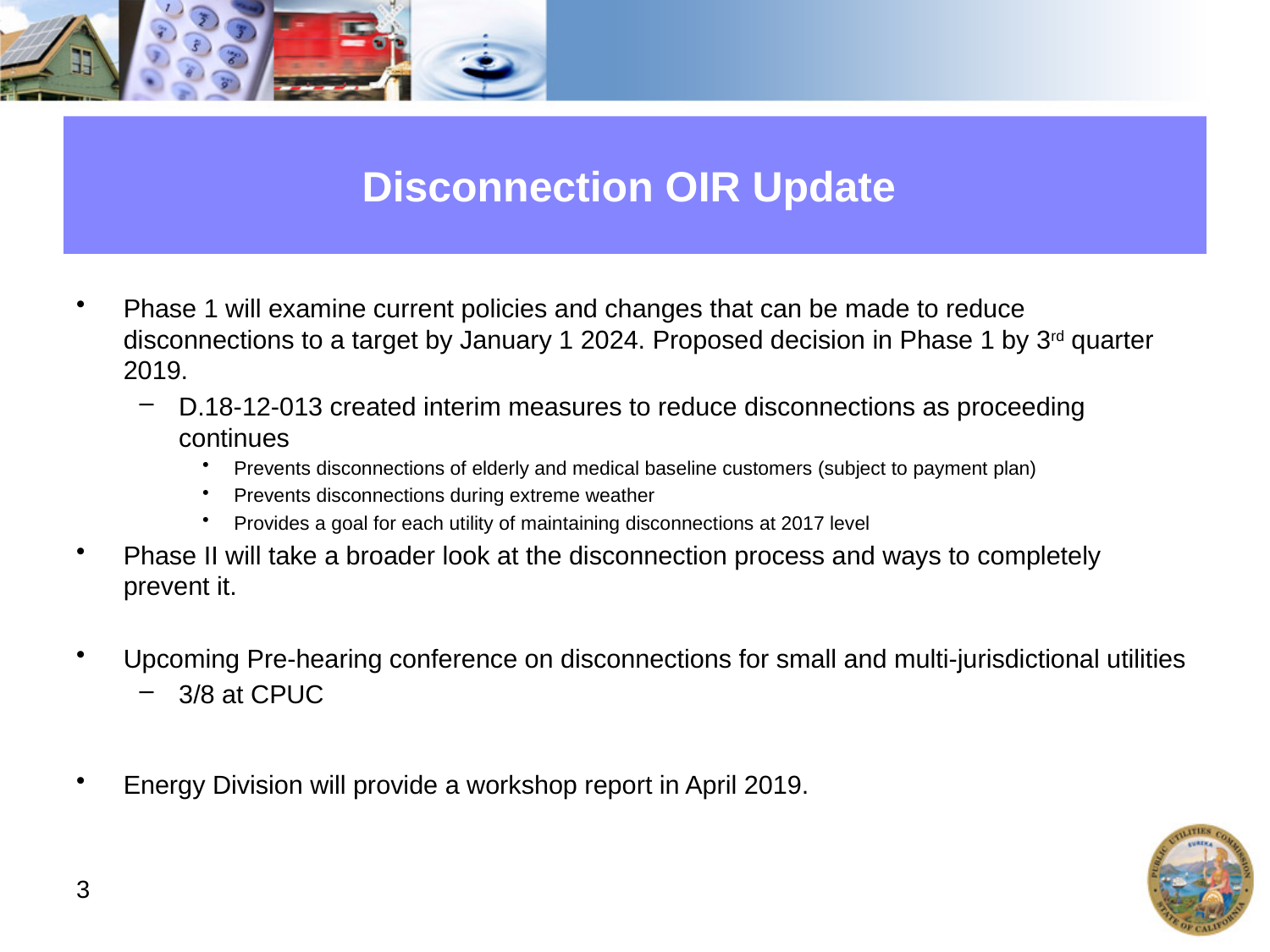

# Disconnection OIR Update
Phase 1 will examine current policies and changes that can be made to reduce disconnections to a target by January 1 2024. Proposed decision in Phase 1 by 3rd quarter 2019.
D.18-12-013 created interim measures to reduce disconnections as proceeding continues
Prevents disconnections of elderly and medical baseline customers (subject to payment plan)
Prevents disconnections during extreme weather
Provides a goal for each utility of maintaining disconnections at 2017 level
Phase II will take a broader look at the disconnection process and ways to completely prevent it.

Upcoming Pre-hearing conference on disconnections for small and multi-jurisdictional utilities
3/8 at CPUC

Energy Division will provide a workshop report in April 2019.

3